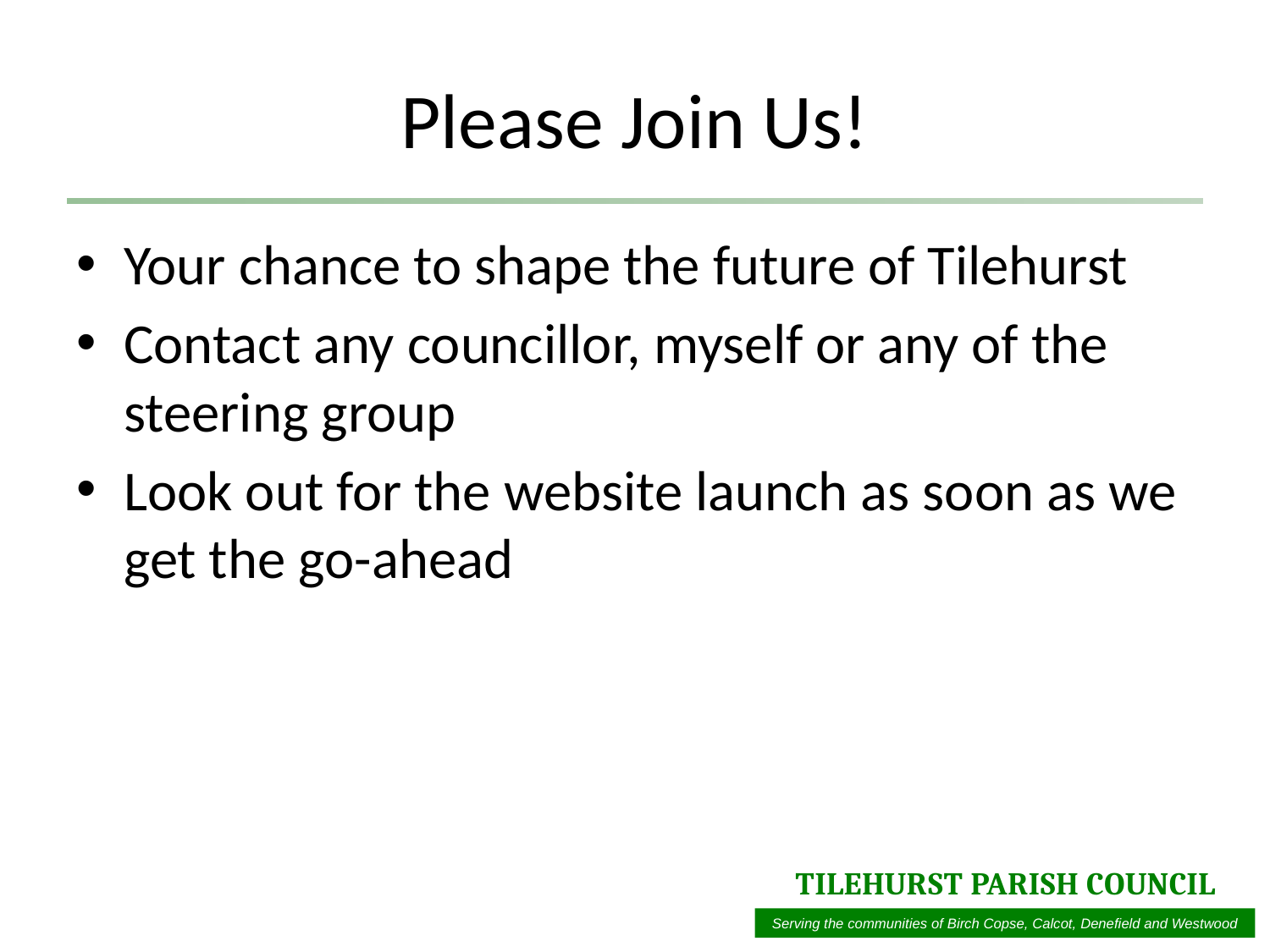

# Please Join Us!
Your chance to shape the future of Tilehurst
Contact any councillor, myself or any of the steering group
Look out for the website launch as soon as we get the go-ahead